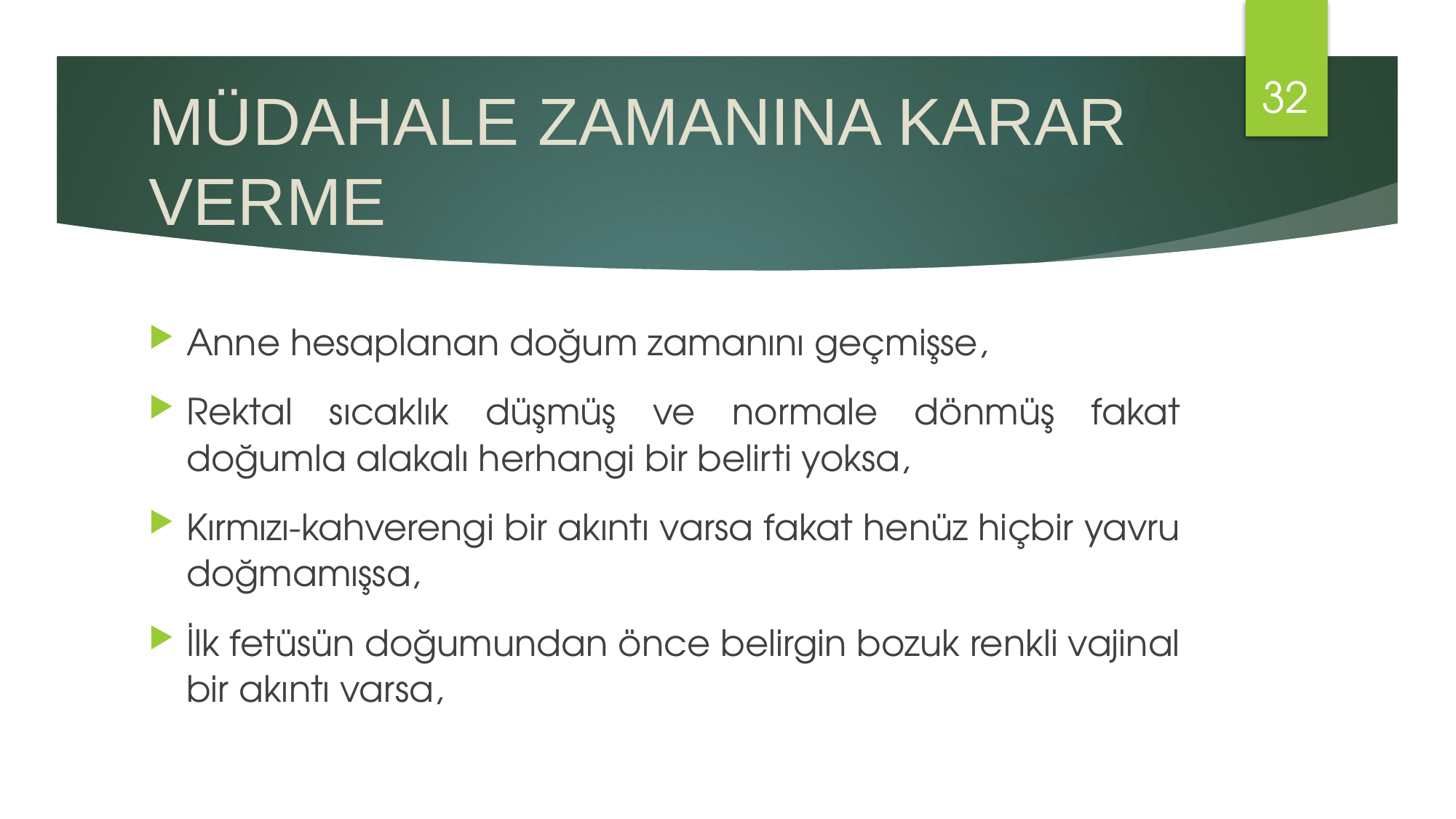

32
# MÜDAHALE ZAMANINA KARAR VERME
Anne hesaplanan doğum zamanını geçmişse,
Rektal sıcaklık düşmüş ve normale dönmüş fakat doğumla alakalı herhangi bir belirti yoksa,
Kırmızı-kahverengi bir akıntı varsa fakat henüz hiçbir yavru doğmamışsa,
İlk fetüsün doğumundan önce belirgin bozuk renkli vajinal bir akıntı varsa,